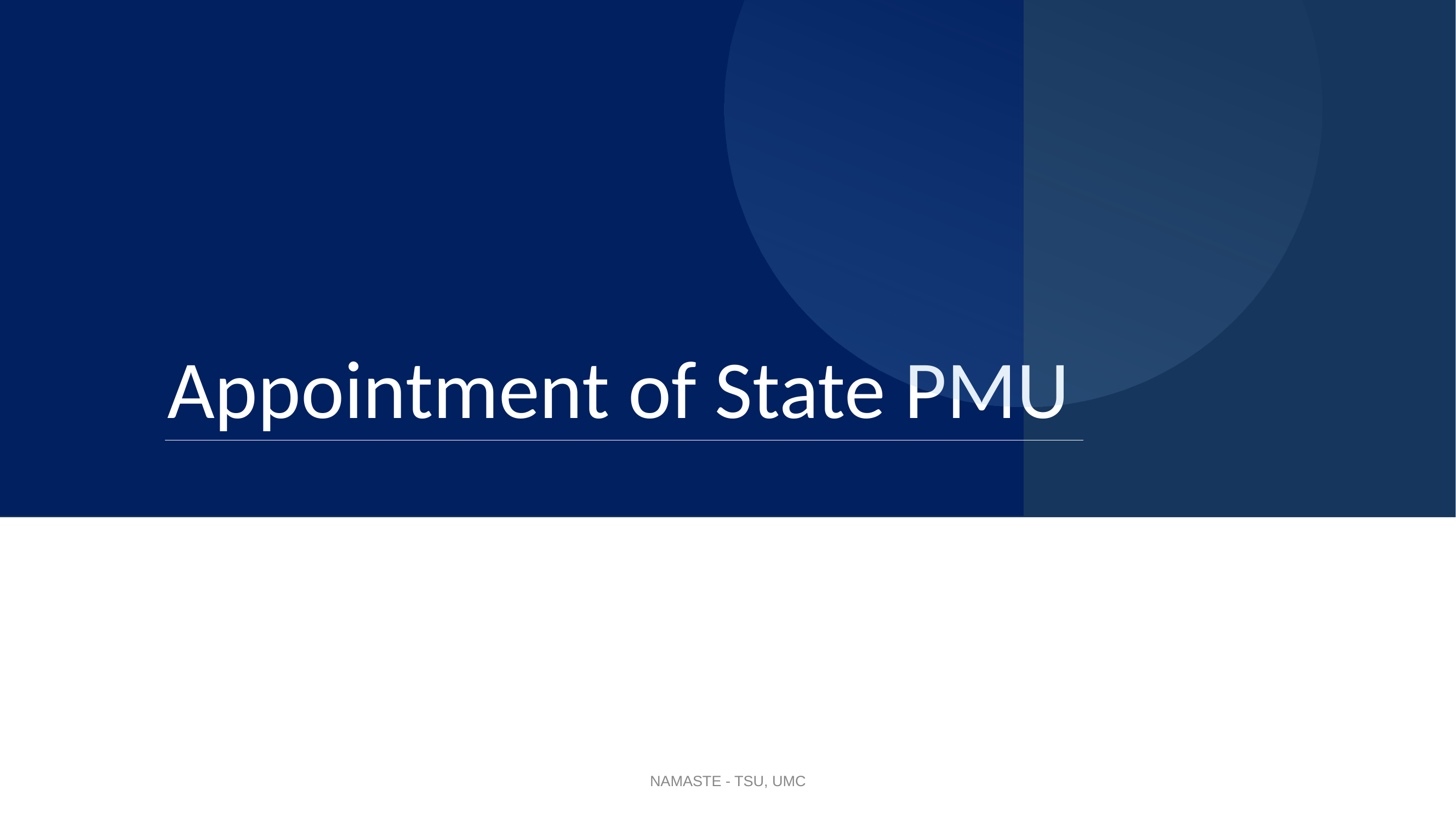

#
Appointment of State PMU
NAMASTE - TSU, UMC